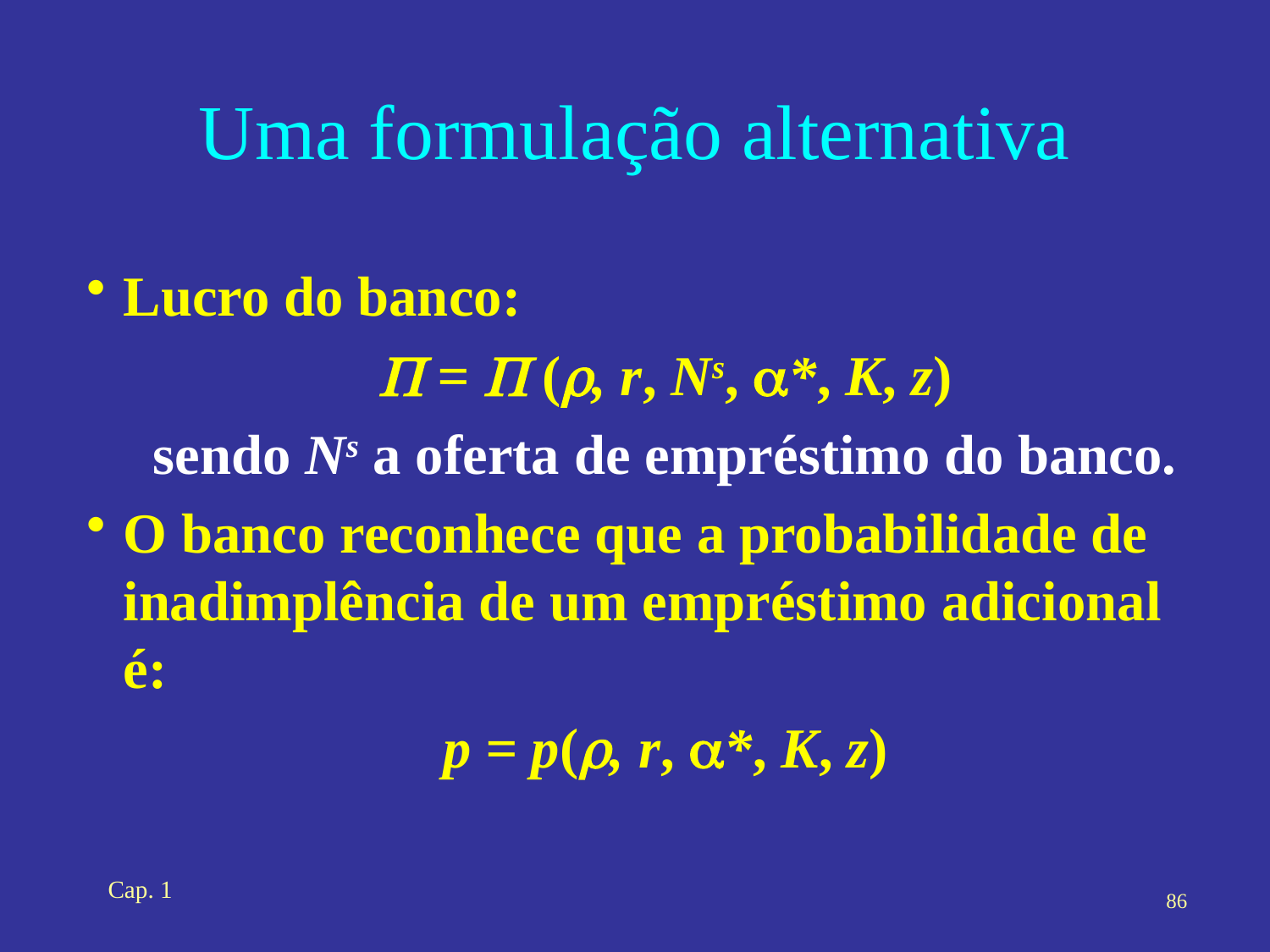

# Uma formulação alternativa
Lucro do banco:
Π = Π (ρ, r, Ns, α*, K, z)
sendo Ns a oferta de empréstimo do banco.
O banco reconhece que a probabilidade de inadimplência de um empréstimo adicional é:
p = p(ρ, r, α*, K, z)
Cap. 1